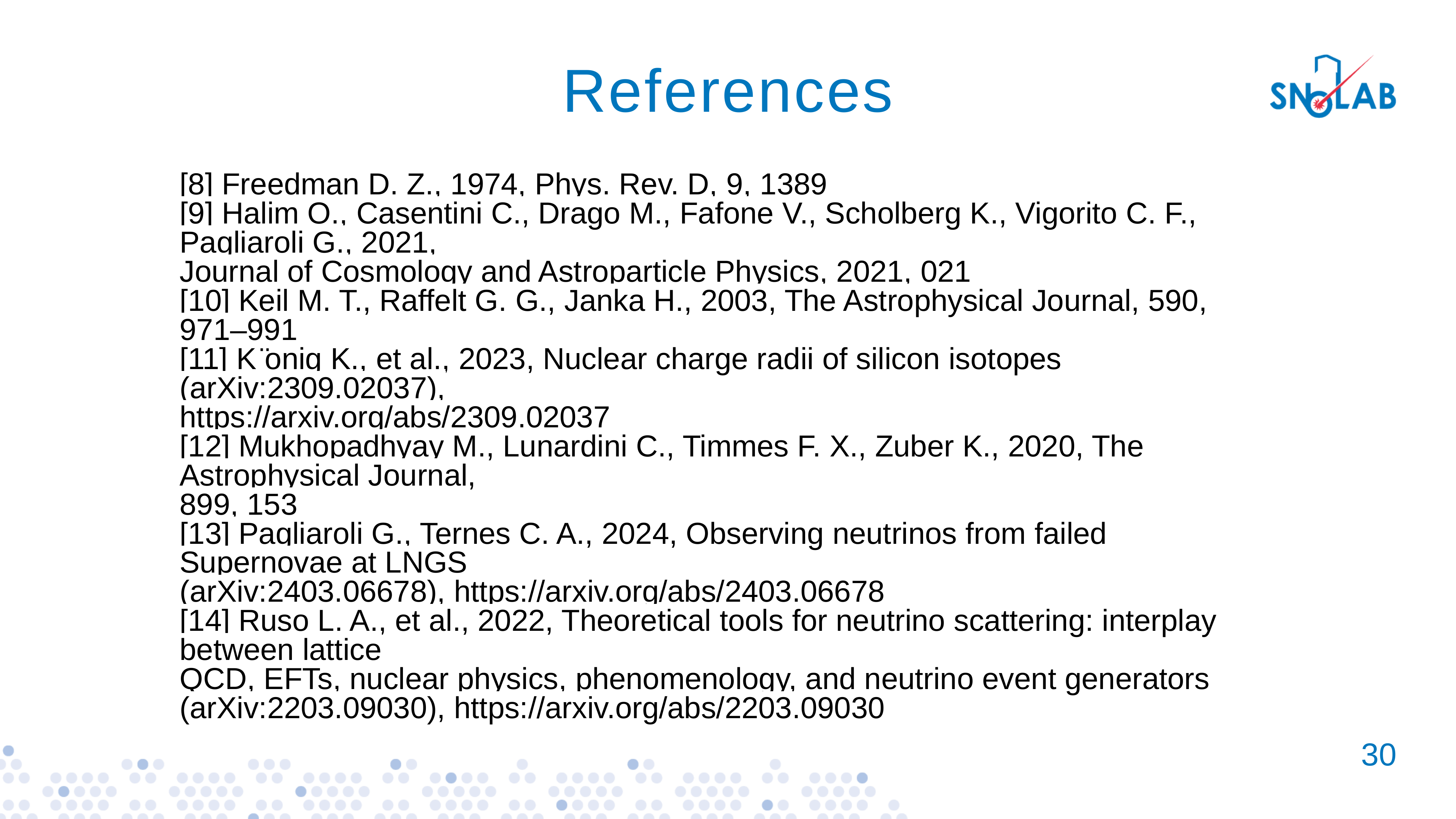

References
[8] Freedman D. Z., 1974, Phys. Rev. D, 9, 1389
[9] Halim O., Casentini C., Drago M., Fafone V., Scholberg K., Vigorito C. F., Pagliaroli G., 2021,
Journal of Cosmology and Astroparticle Physics, 2021, 021
[10] Keil M. T., Raffelt G. G., Janka H., 2003, The Astrophysical Journal, 590, 971–991
[11] K ̈onig K., et al., 2023, Nuclear charge radii of silicon isotopes (arXiv:2309.02037),
https://arxiv.org/abs/2309.02037
[12] Mukhopadhyay M., Lunardini C., Timmes F. X., Zuber K., 2020, The Astrophysical Journal,
899, 153
[13] Pagliaroli G., Ternes C. A., 2024, Observing neutrinos from failed Supernovae at LNGS
(arXiv:2403.06678), https://arxiv.org/abs/2403.06678
[14] Ruso L. A., et al., 2022, Theoretical tools for neutrino scattering: interplay between lattice
QCD, EFTs, nuclear physics, phenomenology, and neutrino event generators
(arXiv:2203.09030), https://arxiv.org/abs/2203.09030
30